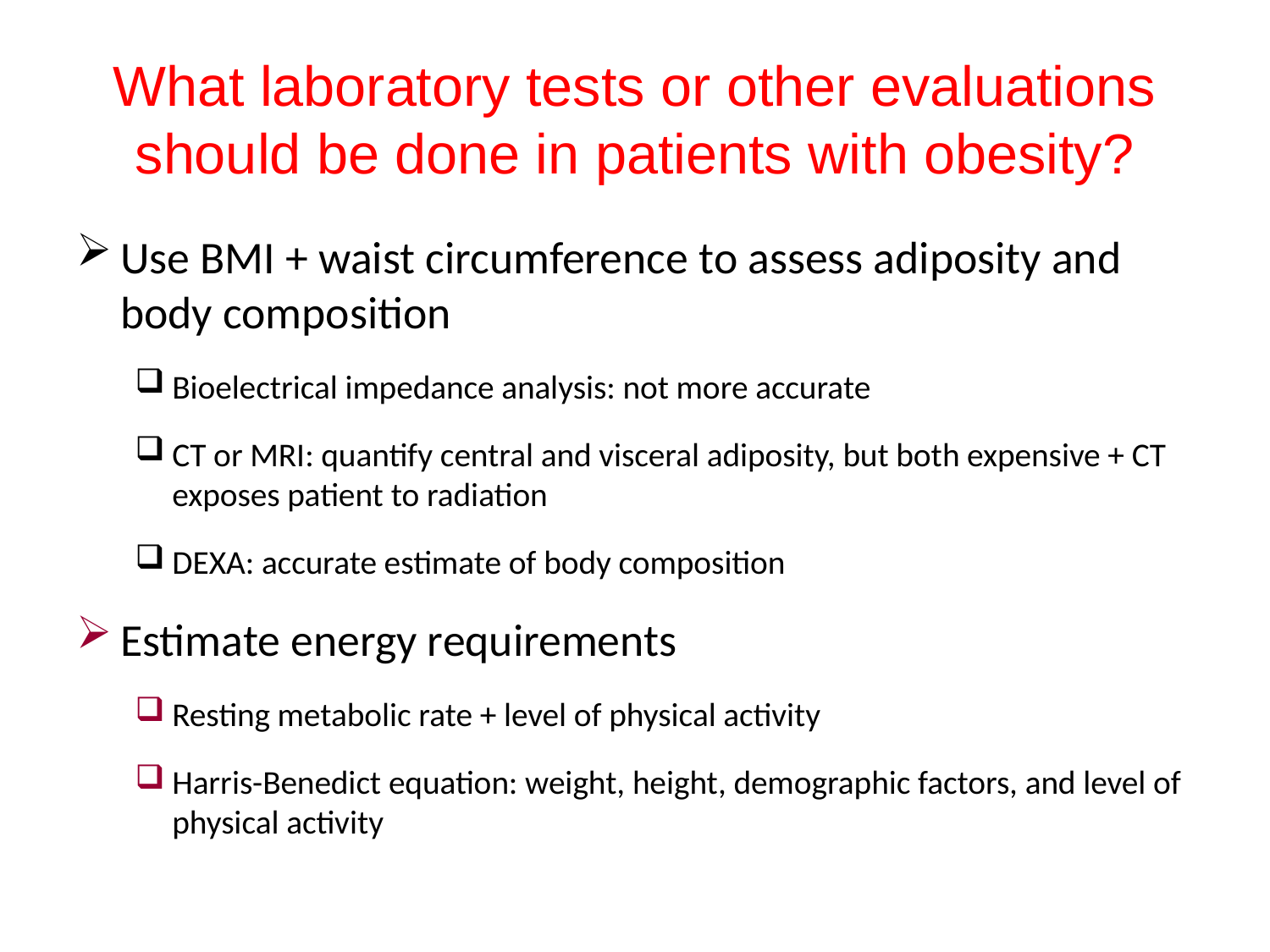

# What laboratory tests or other evaluations should be done in patients with obesity?
Use BMI + waist circumference to assess adiposity and body composition
Bioelectrical impedance analysis: not more accurate
CT or MRI: quantify central and visceral adiposity, but both expensive + CT exposes patient to radiation
DEXA: accurate estimate of body composition
Estimate energy requirements
Resting metabolic rate + level of physical activity
Harris-Benedict equation: weight, height, demographic factors, and level of physical activity